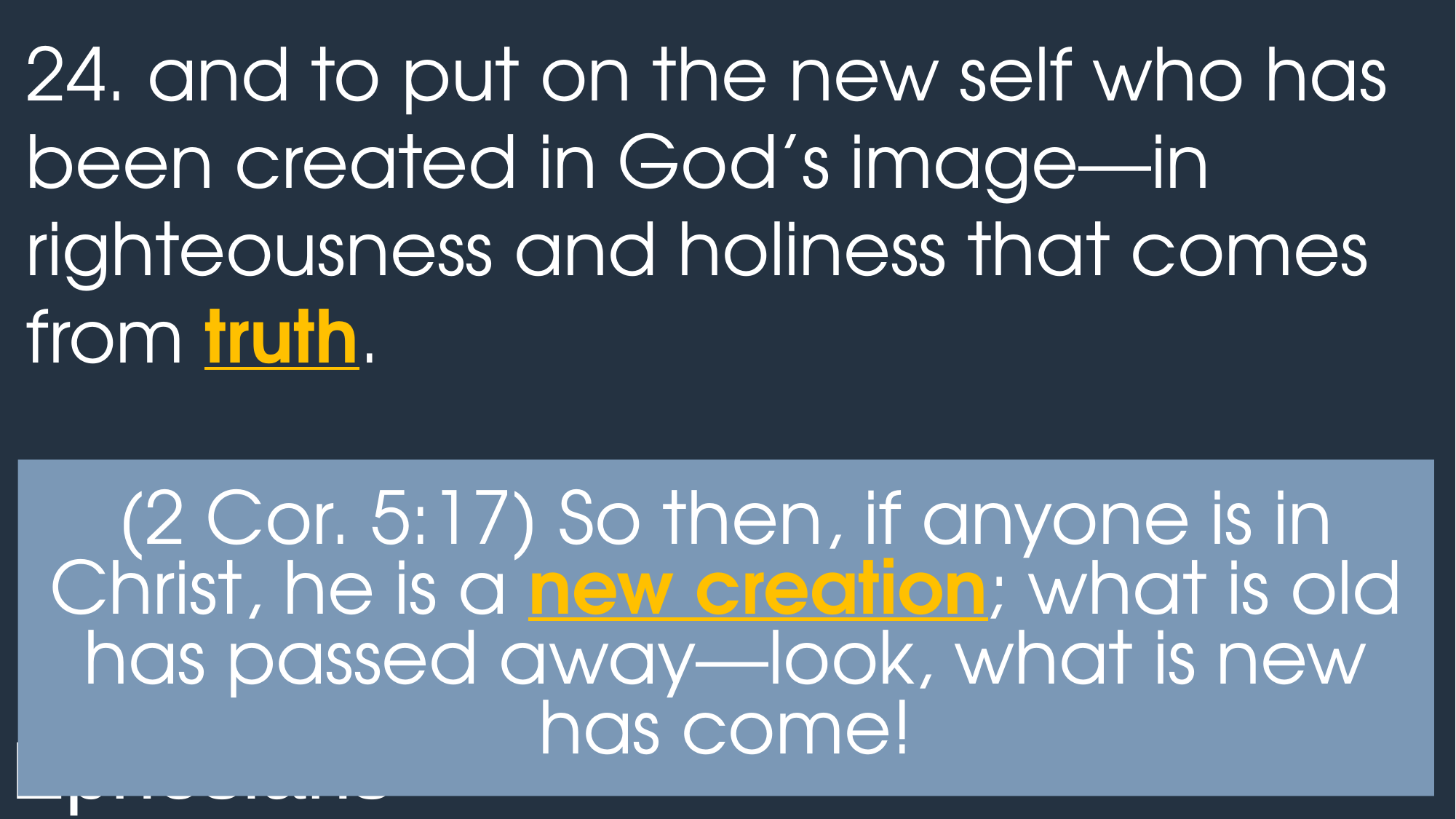

24. and to put on the new self who has been created in God’s image—in righteousness and holiness that comes from truth.
(2 Cor. 5:17) So then, if anyone is in Christ, he is a new creation; what is old has passed away—look, what is new has come!
Ephesians